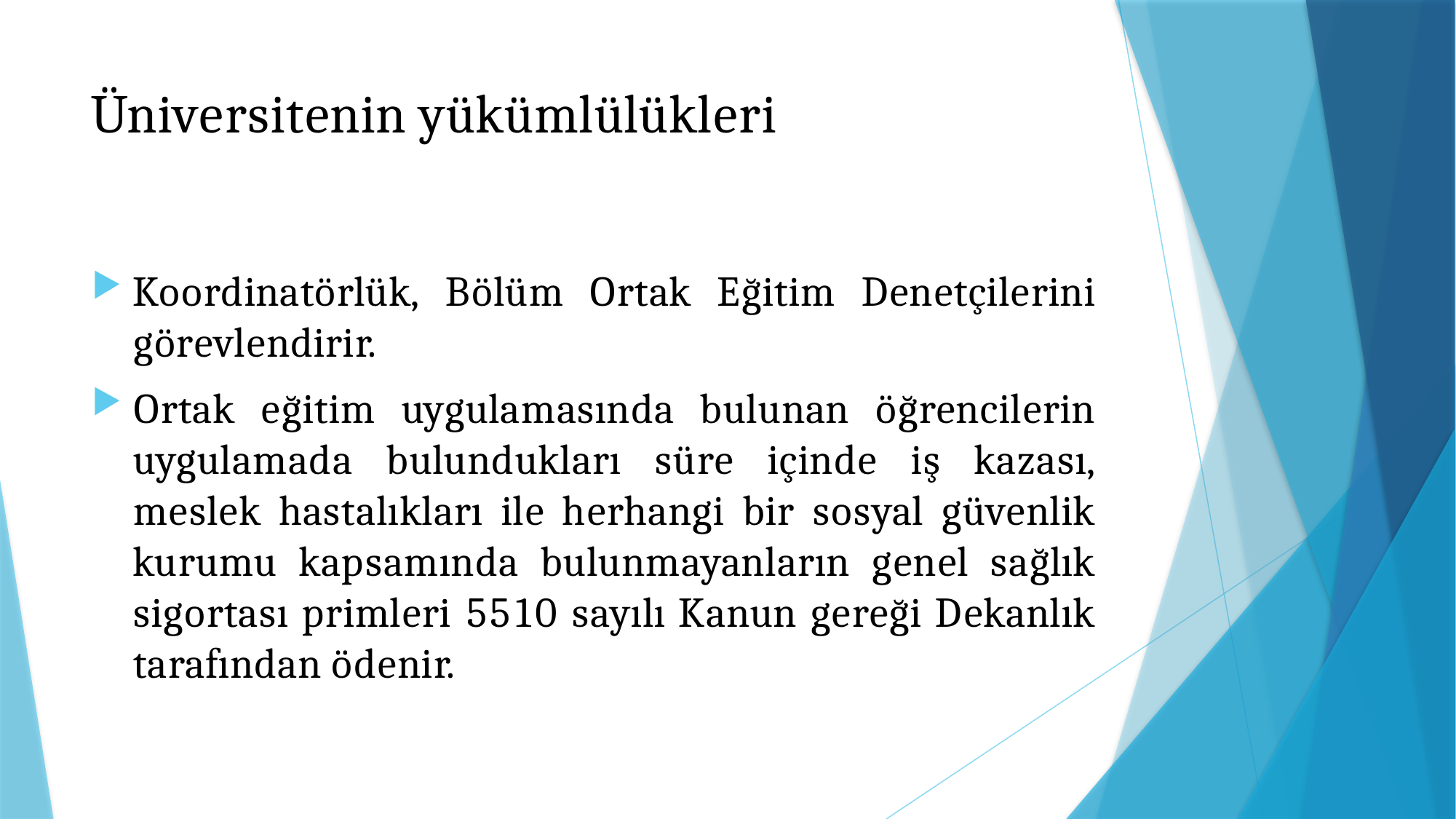

# Üniversitenin yükümlülükleri
Koordinatörlük, Bölüm Ortak Eğitim Denetçilerini görevlendirir.
Ortak eğitim uygulamasında bulunan öğrencilerin uygulamada bulundukları süre içinde iş kazası, meslek hastalıkları ile herhangi bir sosyal güvenlik kurumu kapsamında bulunmayanların genel sağlık sigortası primleri 5510 sayılı Kanun gereği Dekanlık tarafından ödenir.